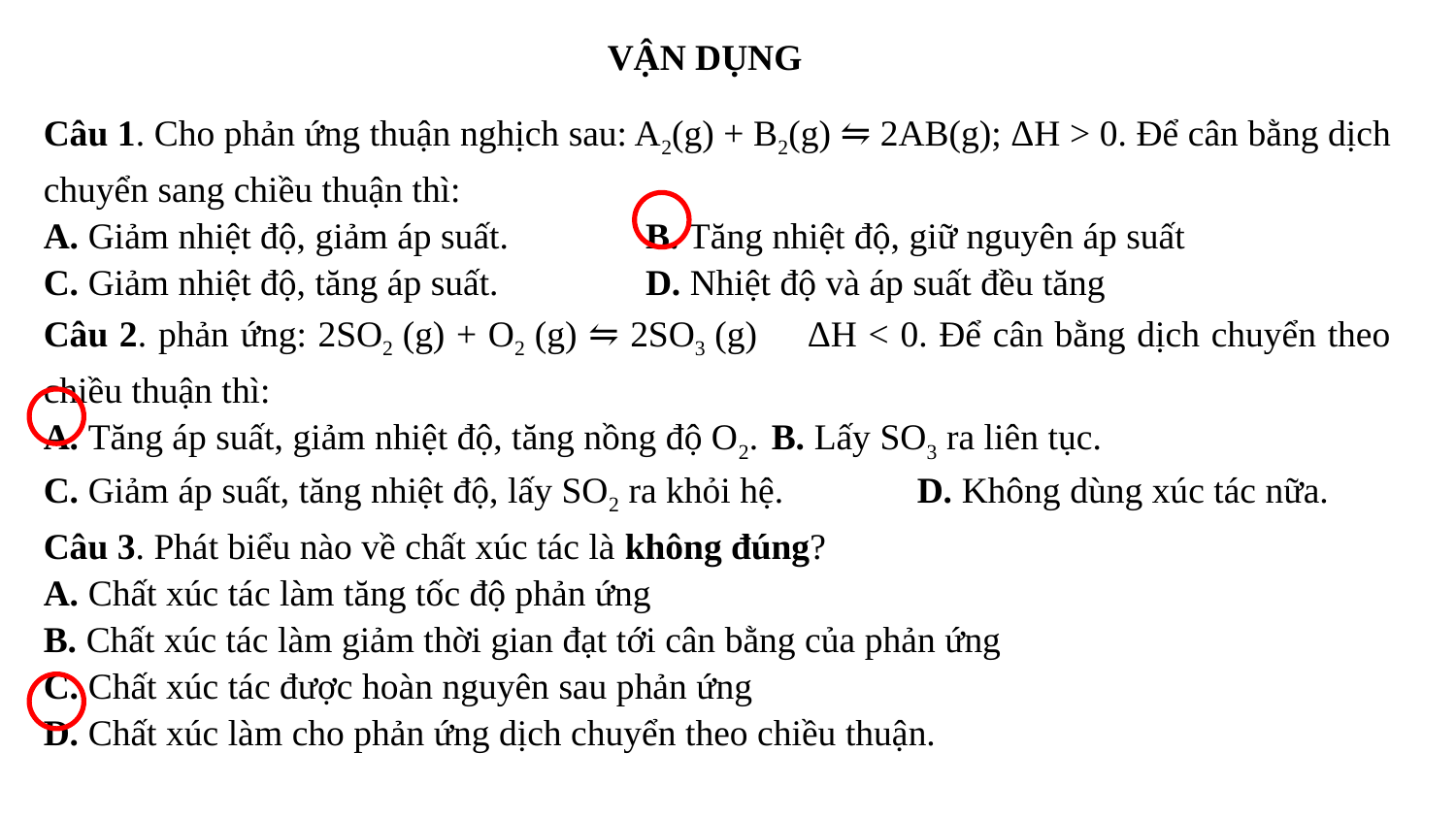

VẬN DỤNG
Câu 1. Cho phản ứng thuận nghịch sau: A2(g) + B2(g) ⇋ 2AB(g); ΔH > 0. Để cân bằng dịch chuyển sang chiều thuận thì:
A. Giảm nhiệt độ, giảm áp suất.	B. Tăng nhiệt độ, giữ nguyên áp suất
C. Giảm nhiệt độ, tăng áp suất.	D. Nhiệt độ và áp suất đều tăng
Câu 2. phản ứng: 2SO2 (g) + O2 (g) ⇋ 2SO3 (g)     ΔH < 0. Để cân bằng dịch chuyển theo chiều thuận thì:
A. Tăng áp suất, giảm nhiệt độ, tăng nồng độ O2.	B. Lấy SO3 ra liên tục.
C. Giảm áp suất, tăng nhiệt độ, lấy SO2 ra khỏi hệ.	D. Không dùng xúc tác nữa.
Câu 3. Phát biểu nào về chất xúc tác là không đúng?
A. Chất xúc tác làm tăng tốc độ phản ứng
B. Chất xúc tác làm giảm thời gian đạt tới cân bằng của phản ứng
C. Chất xúc tác được hoàn nguyên sau phản ứng
D. Chất xúc làm cho phản ứng dịch chuyển theo chiều thuận.